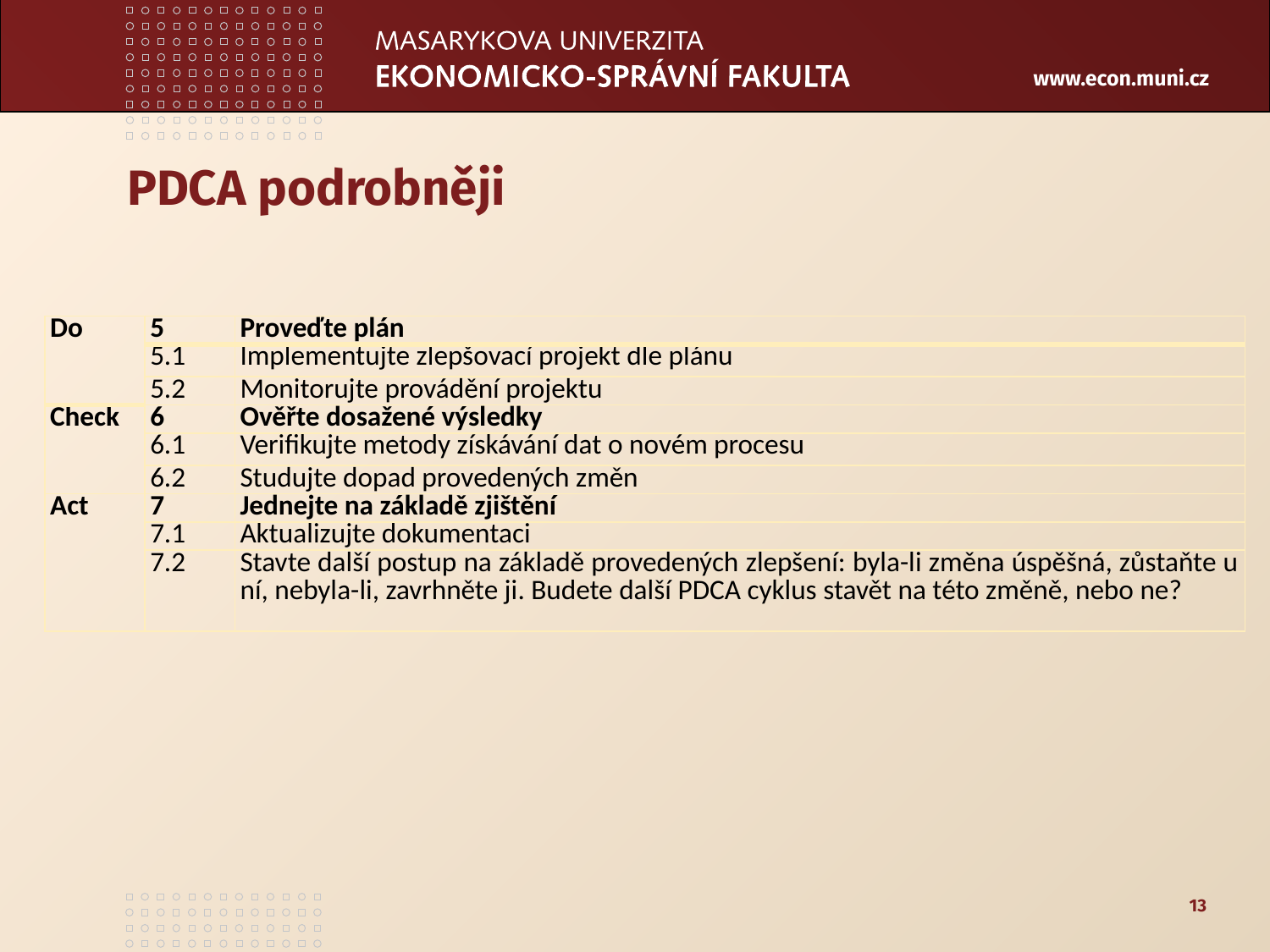

# PDCA podrobněji
| Do | 5 | Proveďte plán |
| --- | --- | --- |
|  | 5.1 | Implementujte zlepšovací projekt dle plánu |
|  | 5.2 | Monitorujte provádění projektu |
| Check | 6 | Ověřte dosažené výsledky |
|  | 6.1 | Verifikujte metody získávání dat o novém procesu |
|  | 6.2 | Studujte dopad provedených změn |
| Act | 7 | Jednejte na základě zjištění |
|  | 7.1 | Aktualizujte dokumentaci |
|  | 7.2 | Stavte další postup na základě provedených zlepšení: byla-li změna úspěšná, zůstaňte u ní, nebyla-li, zavrhněte ji. Budete další PDCA cyklus stavět na této změně, nebo ne? |
13